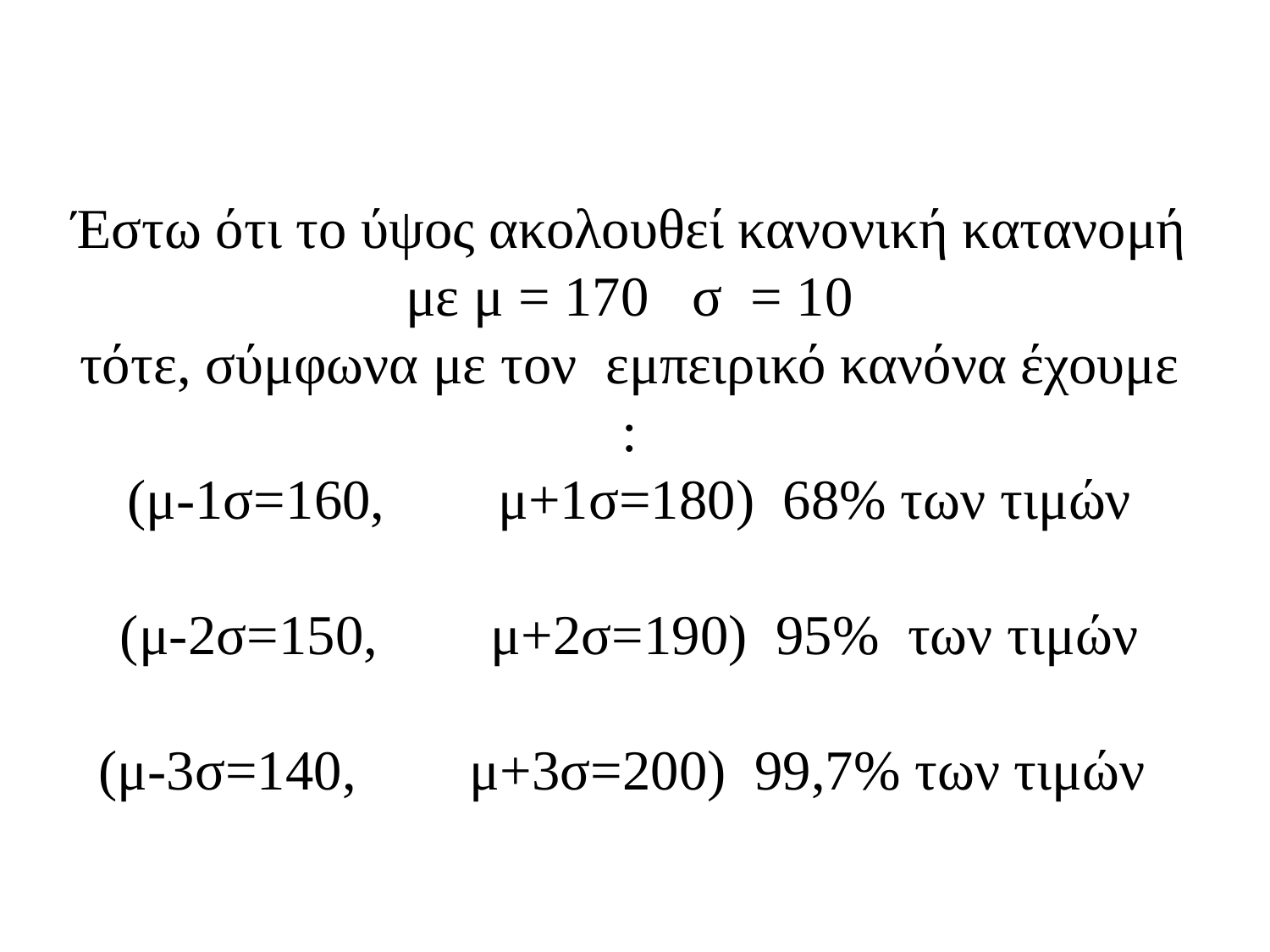

# Έστω ότι το ύψος ακολουθεί κανονική κατανομή με μ = 170   σ  = 10 τότε, σύμφωνα με τον  εμπειρικό κανόνα έχουμε : (μ-1σ=160,        μ+1σ=180)  68% των τιμών (μ-2σ=150,        μ+2σ=190)  95%  των τιμών (μ-3σ=140,        μ+3σ=200)  99,7% των τιμών